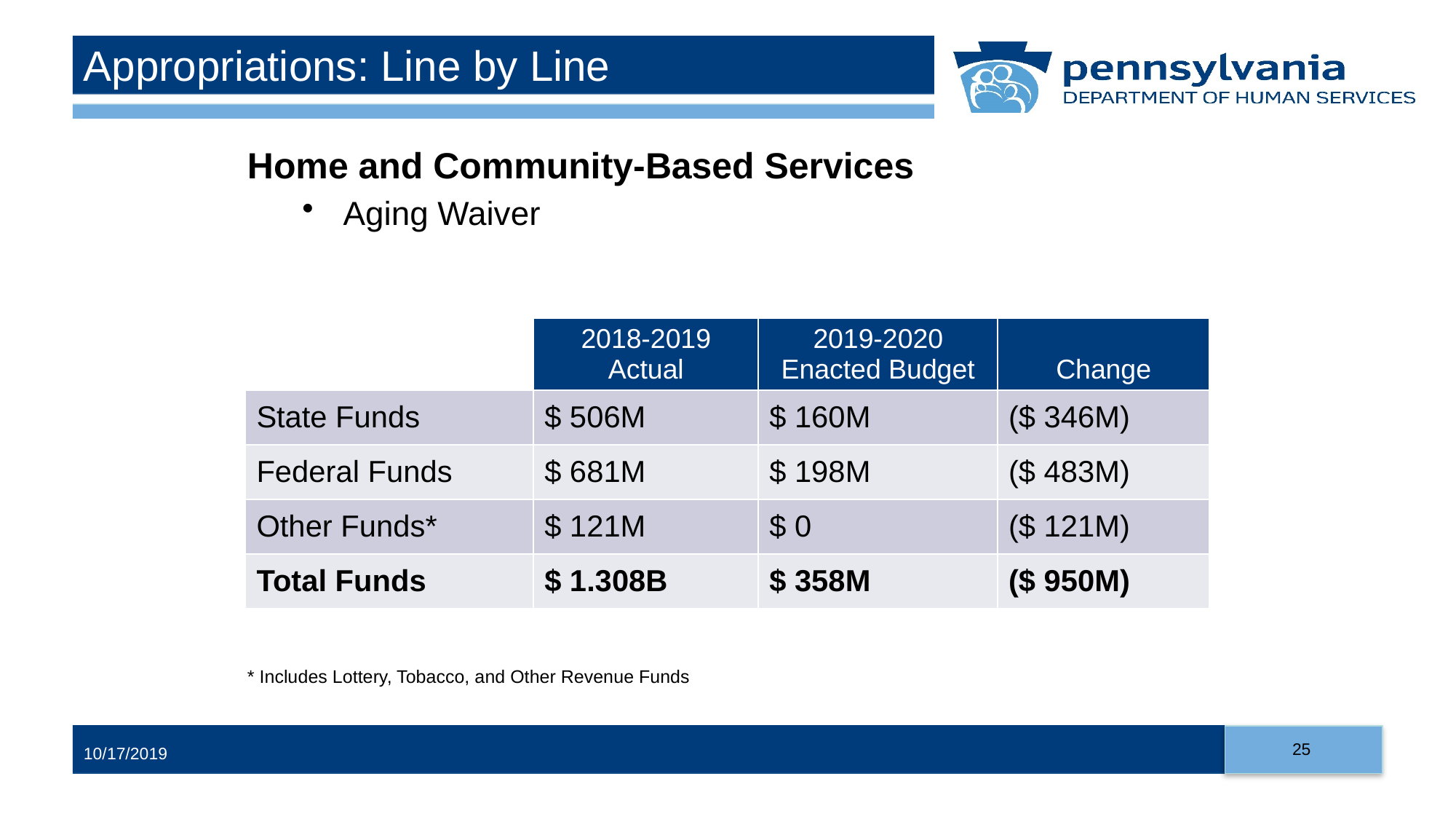

# Appropriations: Line by Line
Home and Community-Based Services
Aging Waiver

|  | 2018-2019 Actual | 2019-2020 Enacted Budget | Change |
| --- | --- | --- | --- |
| State Funds | $ 506M | $ 160M | ($ 346M) |
| Federal Funds | $ 681M | $ 198M | ($ 483M) |
| Other Funds\* | $ 121M | $ 0 | ($ 121M) |
| Total Funds | $ 1.308B | $ 358M | ($ 950M) |

* Includes Lottery, Tobacco, and Other Revenue Funds
25